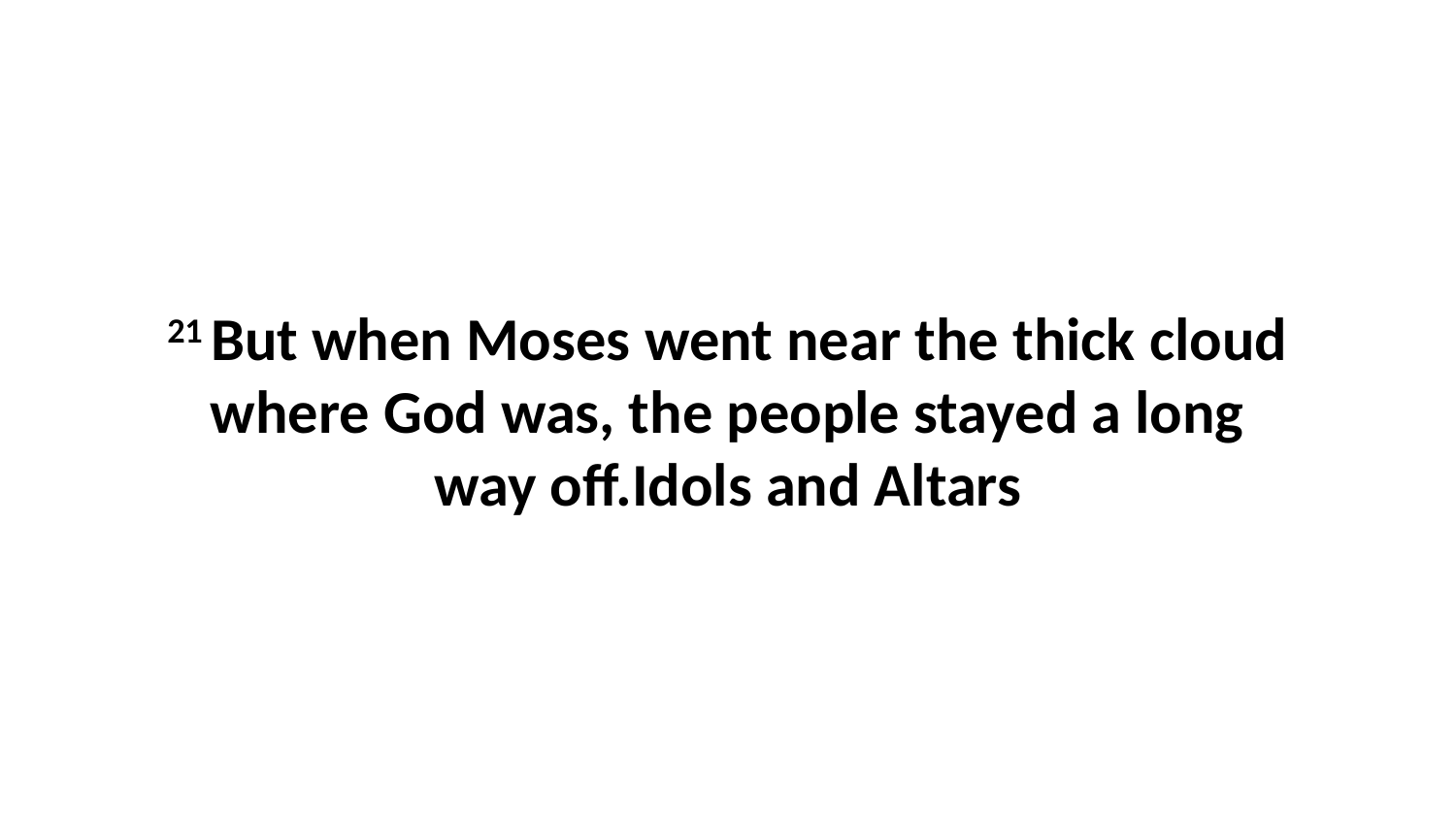

21 But when Moses went near the thick cloud where God was, the people stayed a long way off.Idols and Altars